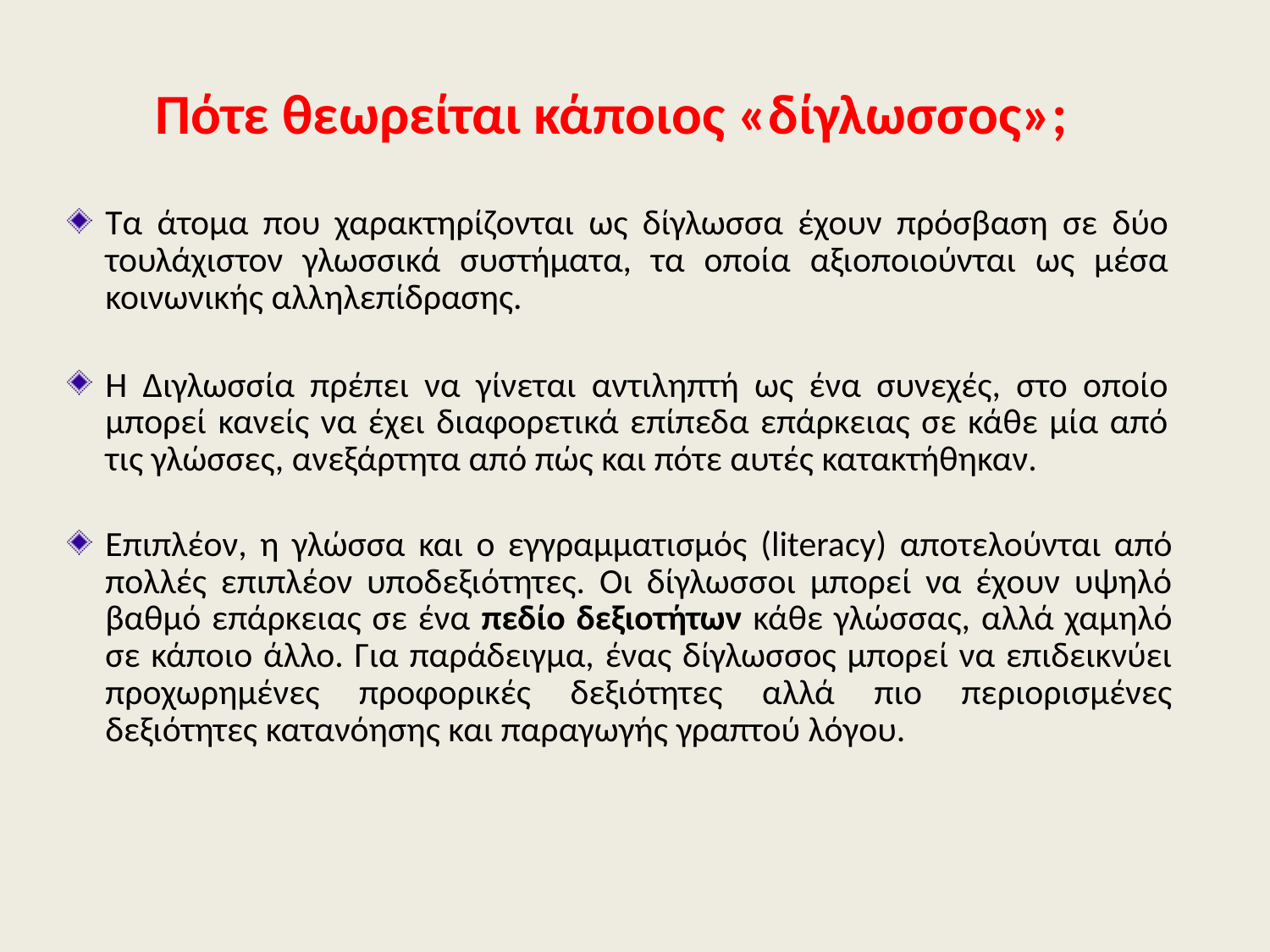

Πότε θεωρείται κάποιος «δίγλωσσος»;
Τα άτομα που χαρακτηρίζονται ως δίγλωσσα έχουν πρόσβαση σε δύο τουλάχιστον γλωσσικά συστήματα, τα οποία αξιοποιούνται ως μέσα κοινωνικής αλληλεπίδρασης.

Η Διγλωσσία πρέπει να γίνεται αντιληπτή ως ένα συνεχές, στο οποίο μπορεί κανείς να έχει διαφορετικά επίπεδα επάρκειας σε κάθε μία από τις γλώσσες, ανεξάρτητα από πώς και πότε αυτές κατακτήθηκαν.

Επιπλέον, η γλώσσα και ο εγγραμματισμός (literacy) αποτελούνται από πολλές επιπλέον υποδεξιότητες. Οι δίγλωσσοι μπορεί να έχουν υψηλό βαθμό επάρκειας σε ένα πεδίο δεξιοτήτων κάθε γλώσσας, αλλά χαμηλό σε κάποιο άλλο. Για παράδειγμα, ένας δίγλωσσος μπορεί να επιδεικνύει προχωρημένες προφορικές δεξιότητες αλλά πιο περιορισμένες δεξιότητες κατανόησης και παραγωγής γραπτού λόγου.
	.